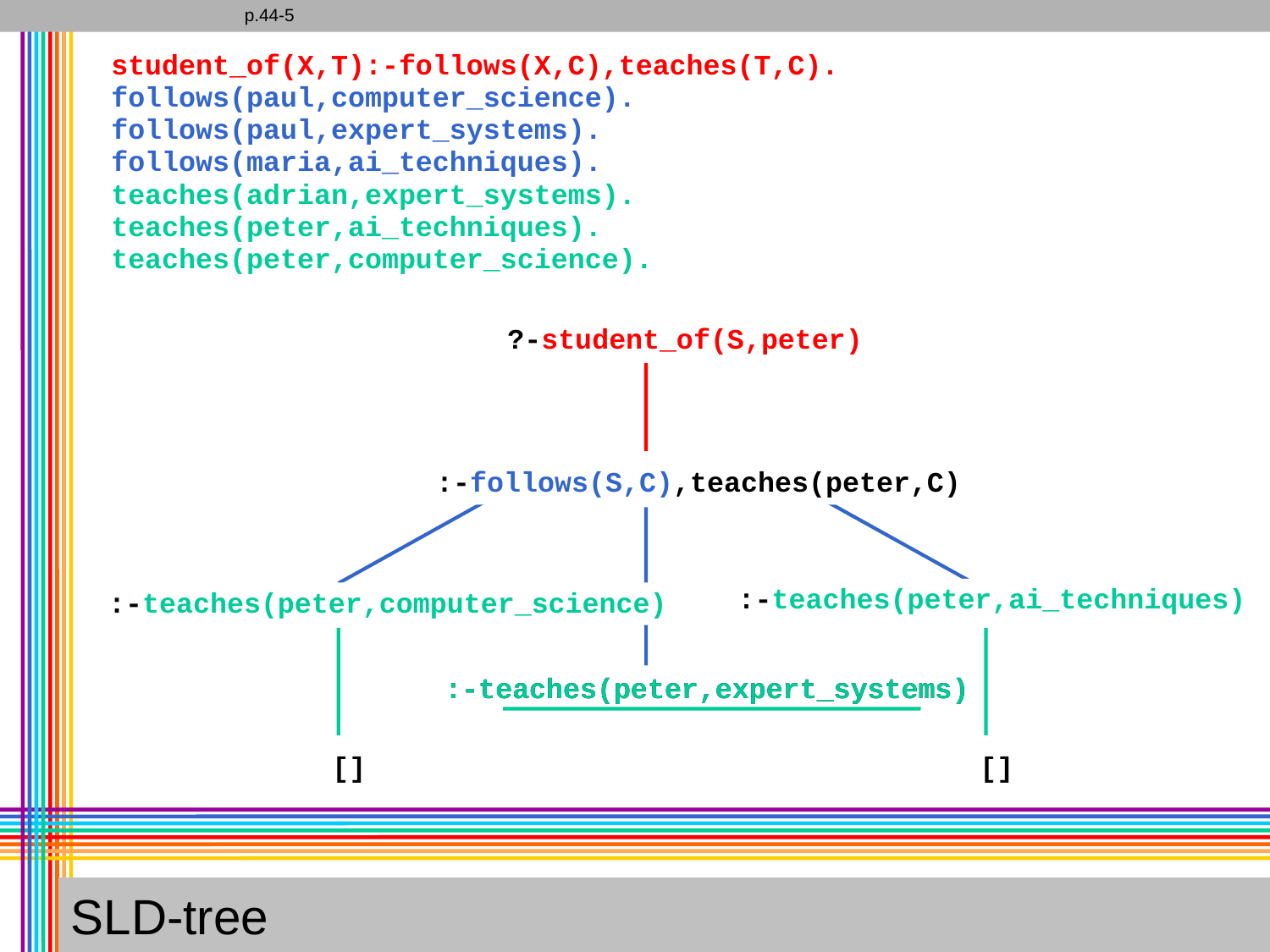

p.44-5
student_of(X,T):-follows(X,C),teaches(T,C).
follows(paul,computer_science).
follows(paul,expert_systems).
follows(maria,ai_techniques).
teaches(adrian,expert_systems).
teaches(peter,ai_techniques).
teaches(peter,computer_science).
?-student_of(S,peter)
?-student_of(S,peter)

:-follows(S,C),teaches(peter,C)
:-follows(S,C),teaches(peter,C)

:-teaches(peter,ai_techniques)
:-teaches(peter,ai_techniques)
:-teaches(peter,computer_science)
:-teaches(peter,computer_science)

:-teaches(peter,expert_systems)
:-teaches(peter,expert_systems)

[]
[]
SLD-tree